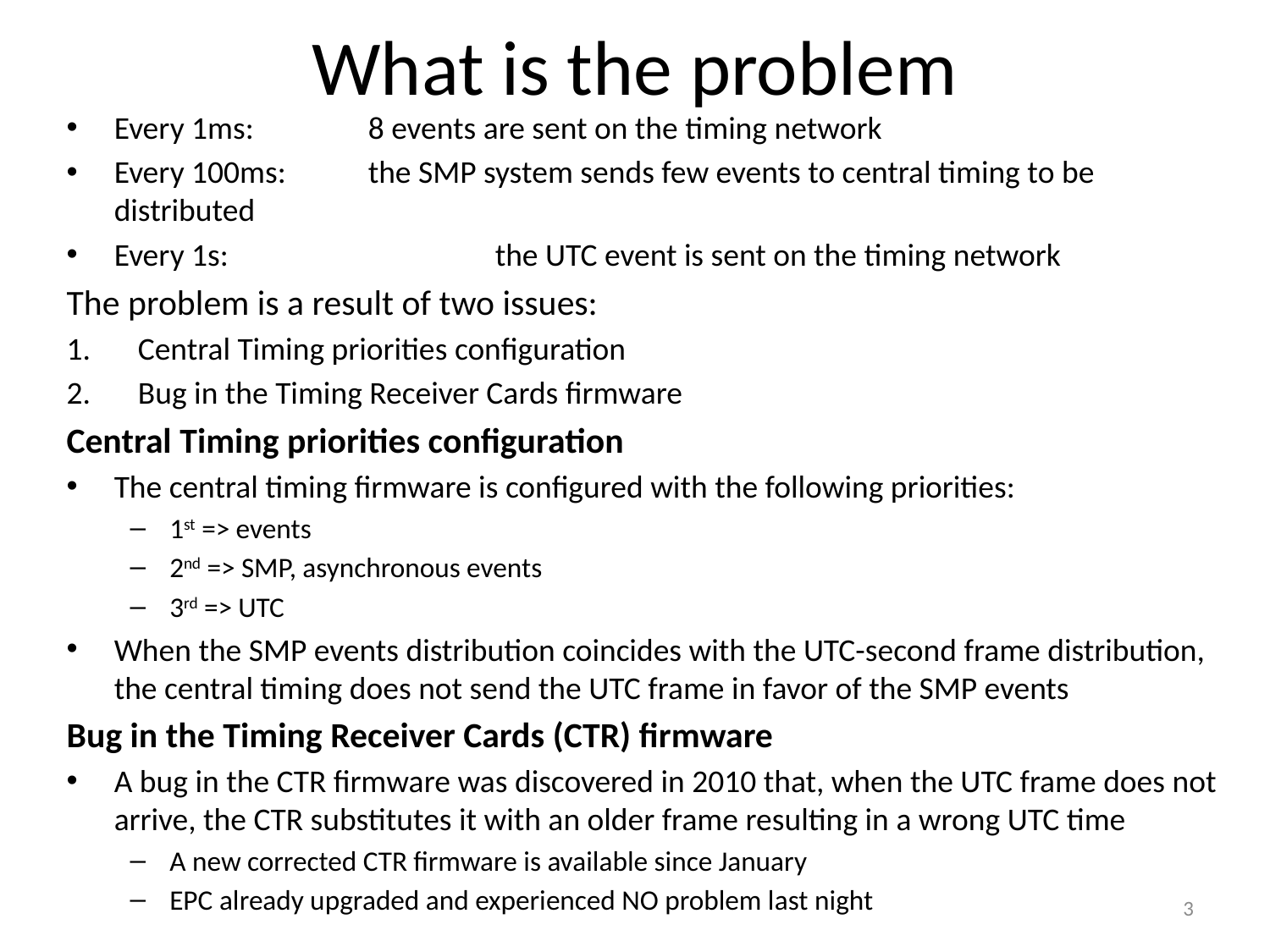

# What is the problem
Every 1ms:         	8 events are sent on the timing network
Every 100ms: 	the SMP system sends few events to central timing to be distributed
Every 1s:  		the UTC event is sent on the timing network
The problem is a result of two issues:
Central Timing priorities configuration
Bug in the Timing Receiver Cards firmware
Central Timing priorities configuration
The central timing firmware is configured with the following priorities:
1st => events
2nd => SMP, asynchronous events
3rd => UTC
When the SMP events distribution coincides with the UTC-second frame distribution, the central timing does not send the UTC frame in favor of the SMP events
Bug in the Timing Receiver Cards (CTR) firmware
A bug in the CTR firmware was discovered in 2010 that, when the UTC frame does not arrive, the CTR substitutes it with an older frame resulting in a wrong UTC time
A new corrected CTR firmware is available since January
EPC already upgraded and experienced NO problem last night
3